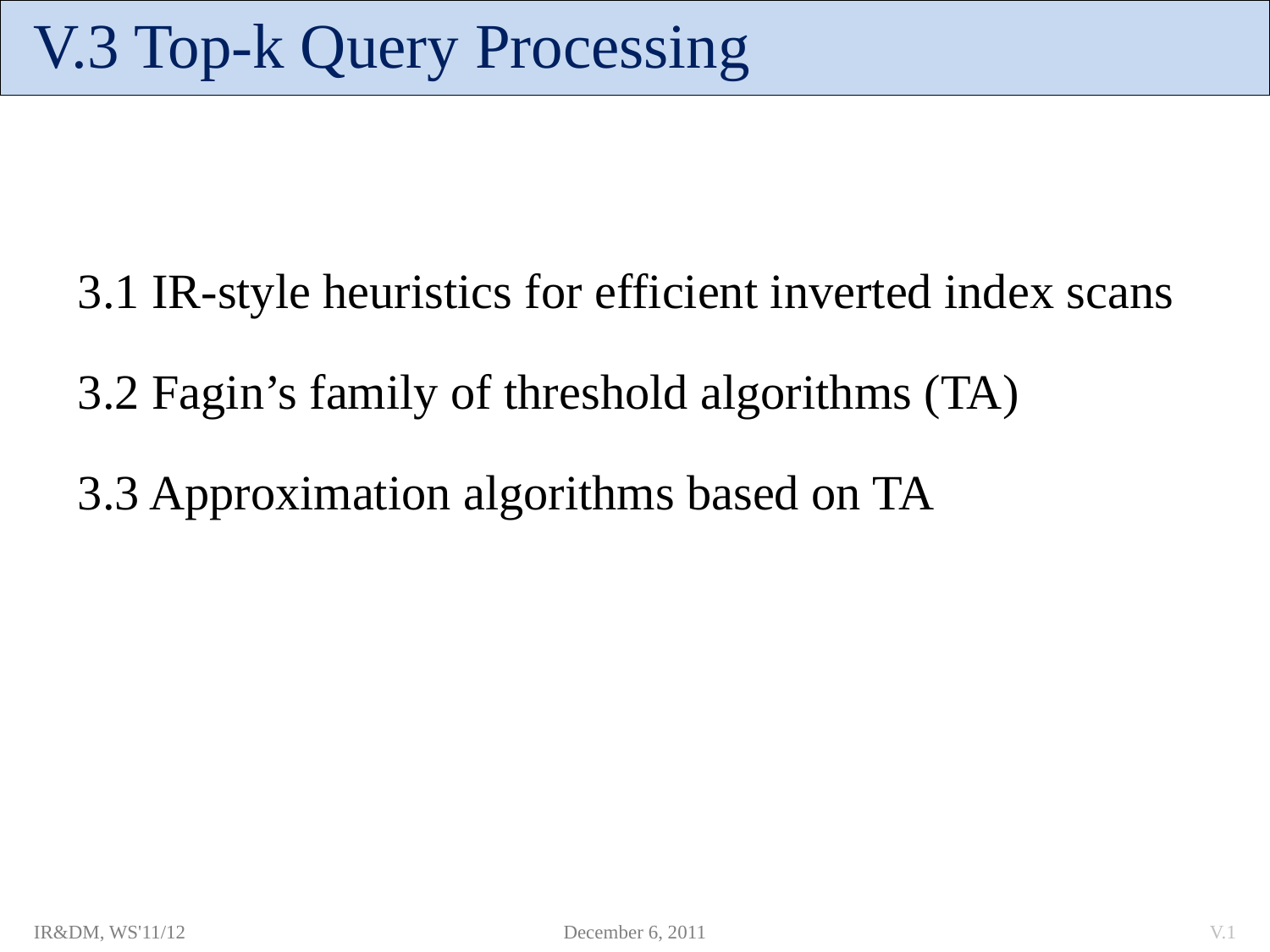

V.3 Top-k Query Processing

3.1 IR-style heuristics for efficient inverted index scans
3.2 Fagin’s family of threshold algorithms (TA)
3.3 Approximation algorithms based on TA
IR&DM, WS'11/12
December 6, 2011
V.1